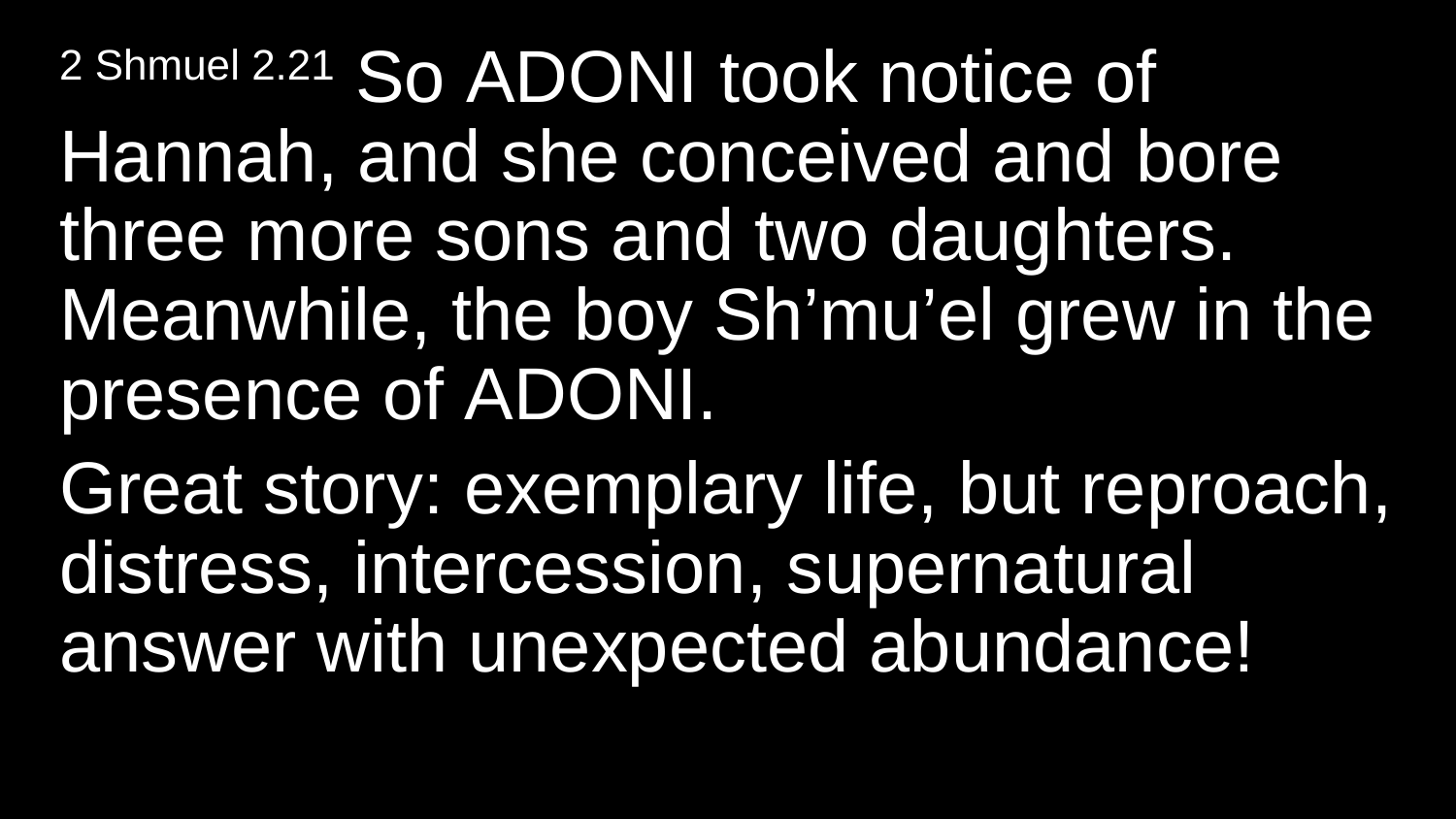

2 Shmuel 2.21 So Adoni took notice of Hannah, and she conceived and bore three more sons and two daughters. Meanwhile, the boy Sh’mu’el grew in the presence of Adoni.
Great story: exemplary life, but reproach, distress, intercession, supernatural answer with unexpected abundance!